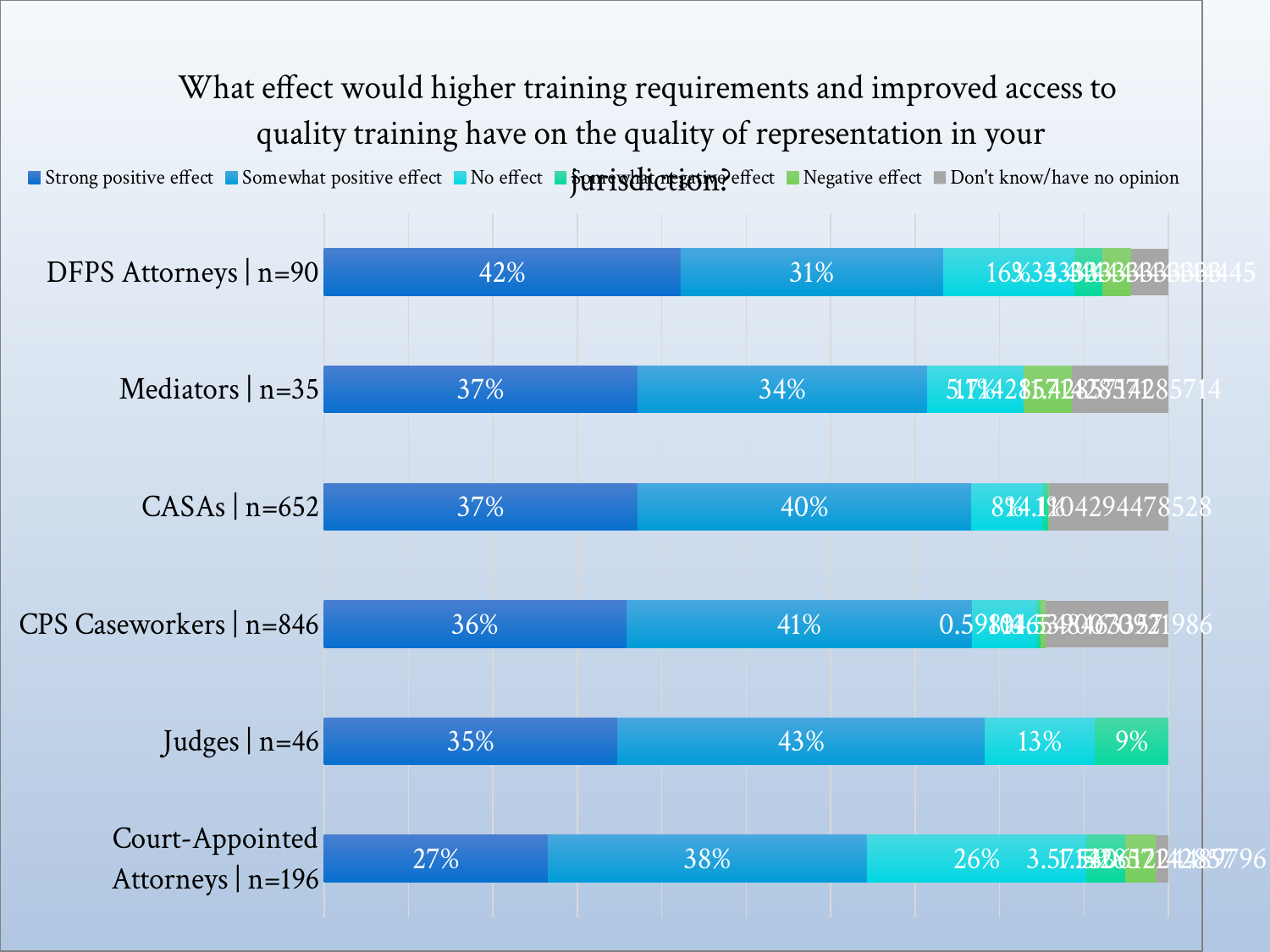

### Chart: What effect would higher training requirements and improved access to quality training have on the quality of representation in your jurisdiction?

| Category | Strong positive effect | Somewhat positive effect | No effect | Somewhat negative effect | Negative effect | Don't know/have no opinion |
|---|---|---|---|---|---|---|
| Court-Appointed Attorneys | n=196 | 26.53061224489796 | 37.755102040816325 | 26.02040816326531 | 4.591836734693878 | 3.571428571428571 | 1.530612244897959 |
| Judges | n=46 | 34.78260869565217 | 43.47826086956522 | 13.043478260869565 | 8.695652173913043 | None | None |
| CPS Caseworkers | n=846 | 35.815602836879435 | 40.8983451536643 | 7.68321513002364 | 0.4728132387706856 | 0.5910165484633569 | 14.539007092198581 |
| CASAs | n=652 | 37.11656441717792 | 39.57055214723926 | 8.43558282208589 | 0.6134969325153374 | 0.15337423312883436 | 14.11042944785276 |
| Mediators | n=35 | 37.142857142857146 | 34.285714285714285 | 11.428571428571429 | None | 5.714285714285714 | 11.428571428571429 |
| DFPS Attorneys | n=90 | 42.22222222222222 | 31.11111111111111 | 15.555555555555555 | 3.3333333333333335 | 3.3333333333333335 | 4.444444444444445 |